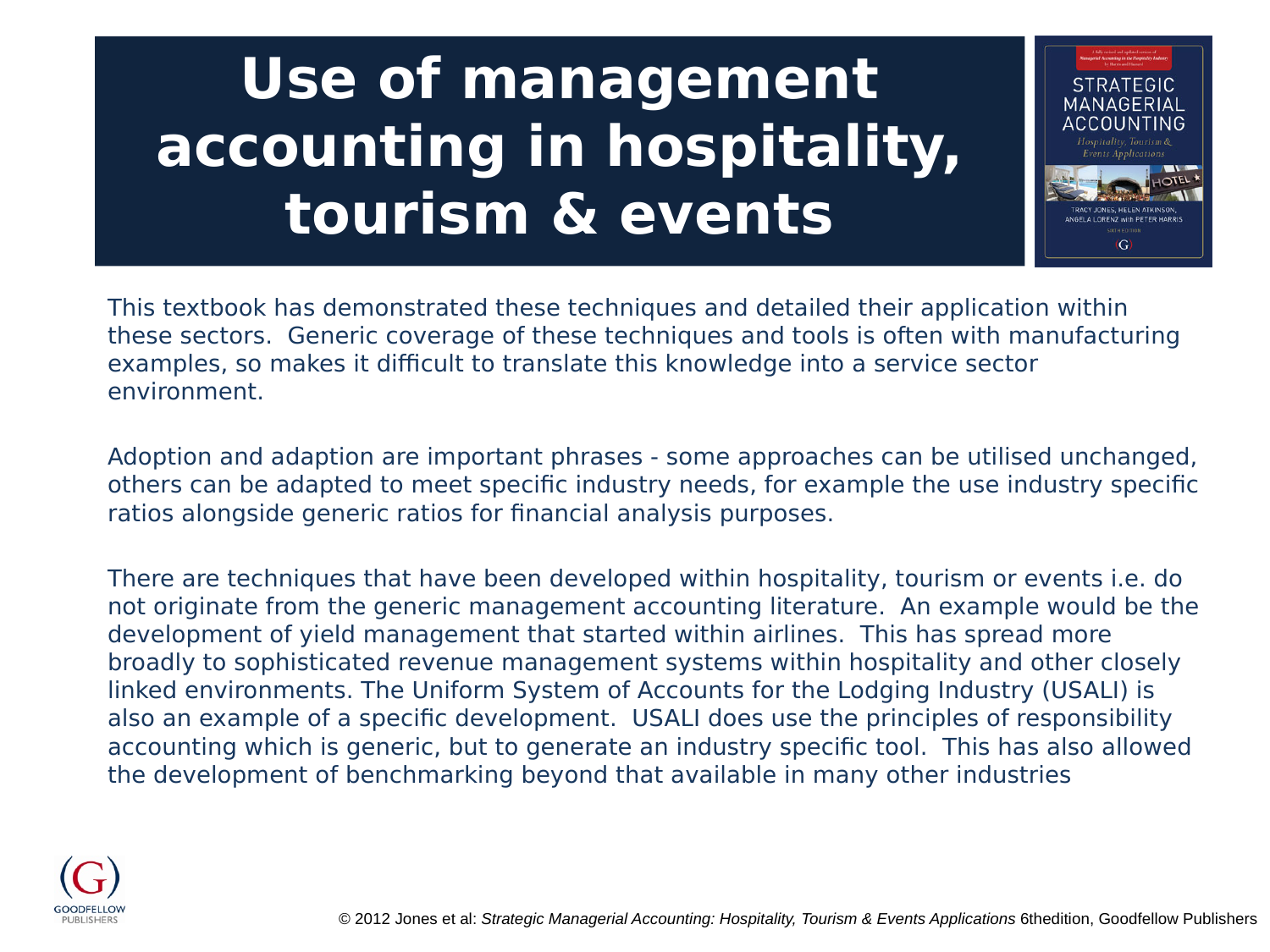

# Use of management accounting in hospitality, tourism & events
This textbook has demonstrated these techniques and detailed their application within these sectors.  Generic coverage of these techniques and tools is often with manufacturing examples, so makes it difficult to translate this knowledge into a service sector environment.

Adoption and adaption are important phrases - some approaches can be utilised unchanged, others can be adapted to meet specific industry needs, for example the use industry specific ratios alongside generic ratios for financial analysis purposes.

There are techniques that have been developed within hospitality, tourism or events i.e. do not originate from the generic management accounting literature.  An example would be the development of yield management that started within airlines.  This has spread more broadly to sophisticated revenue management systems within hospitality and other closely linked environments. The Uniform System of Accounts for the Lodging Industry (USALI) is also an example of a specific development.  USALI does use the principles of responsibility accounting which is generic, but to generate an industry specific tool.  This has also allowed the development of benchmarking beyond that available in many other industries